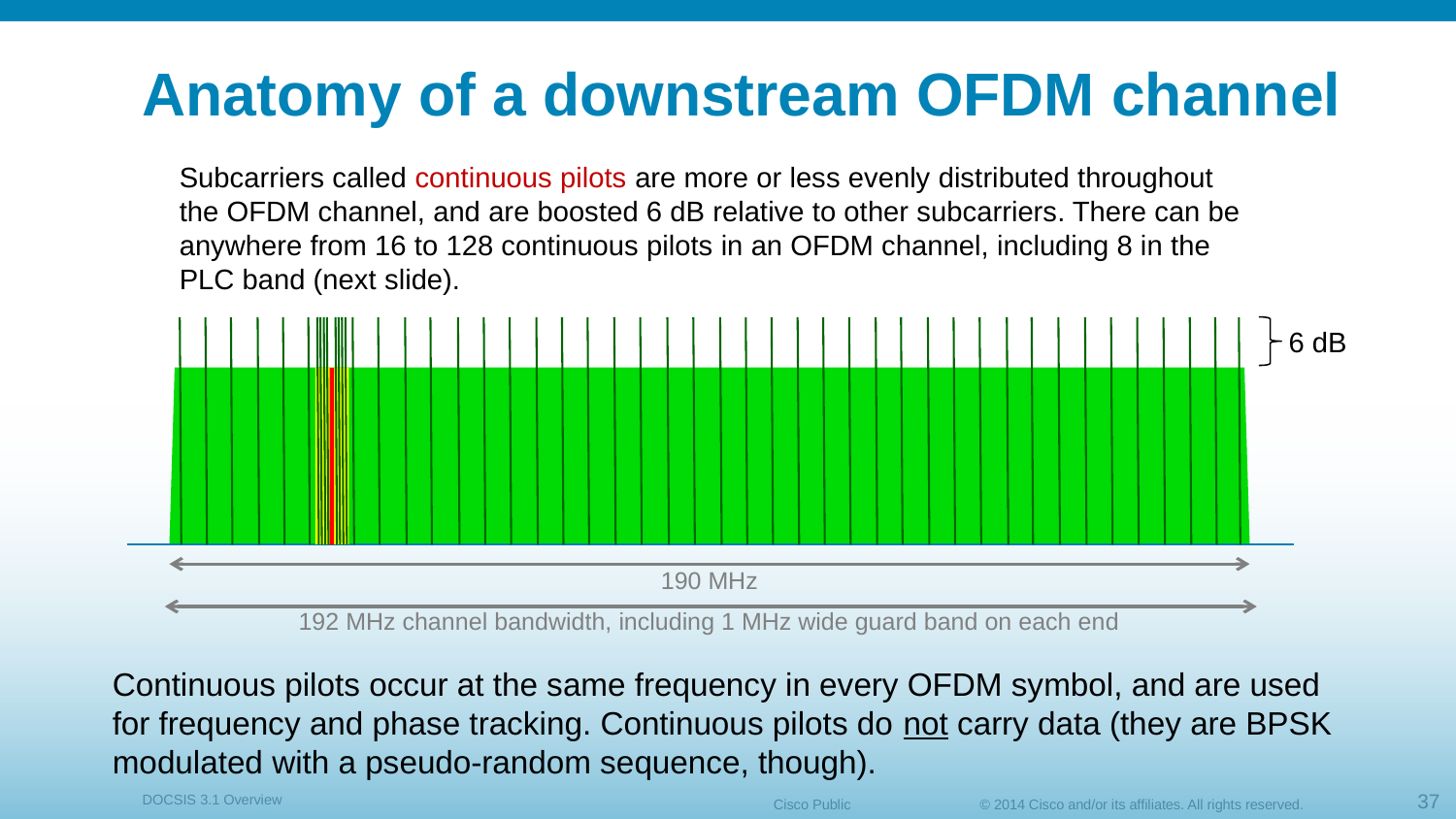

# Anatomy of a downstream OFDM channel
Subcarriers called continuous pilots are more or less evenly distributed throughout the OFDM channel, and are boosted 6 dB relative to other subcarriers. There can be anywhere from 16 to 128 continuous pilots in an OFDM channel, including 8 in the PLC band (next slide).

6 dB

190 MHz
192 MHz channel bandwidth, including 1 MHz wide guard band on each end
Continuous pilots occur at the same frequency in every OFDM symbol, and are used for frequency and phase tracking. Continuous pilots do not carry data (they are BPSK modulated with a pseudo-random sequence, though).